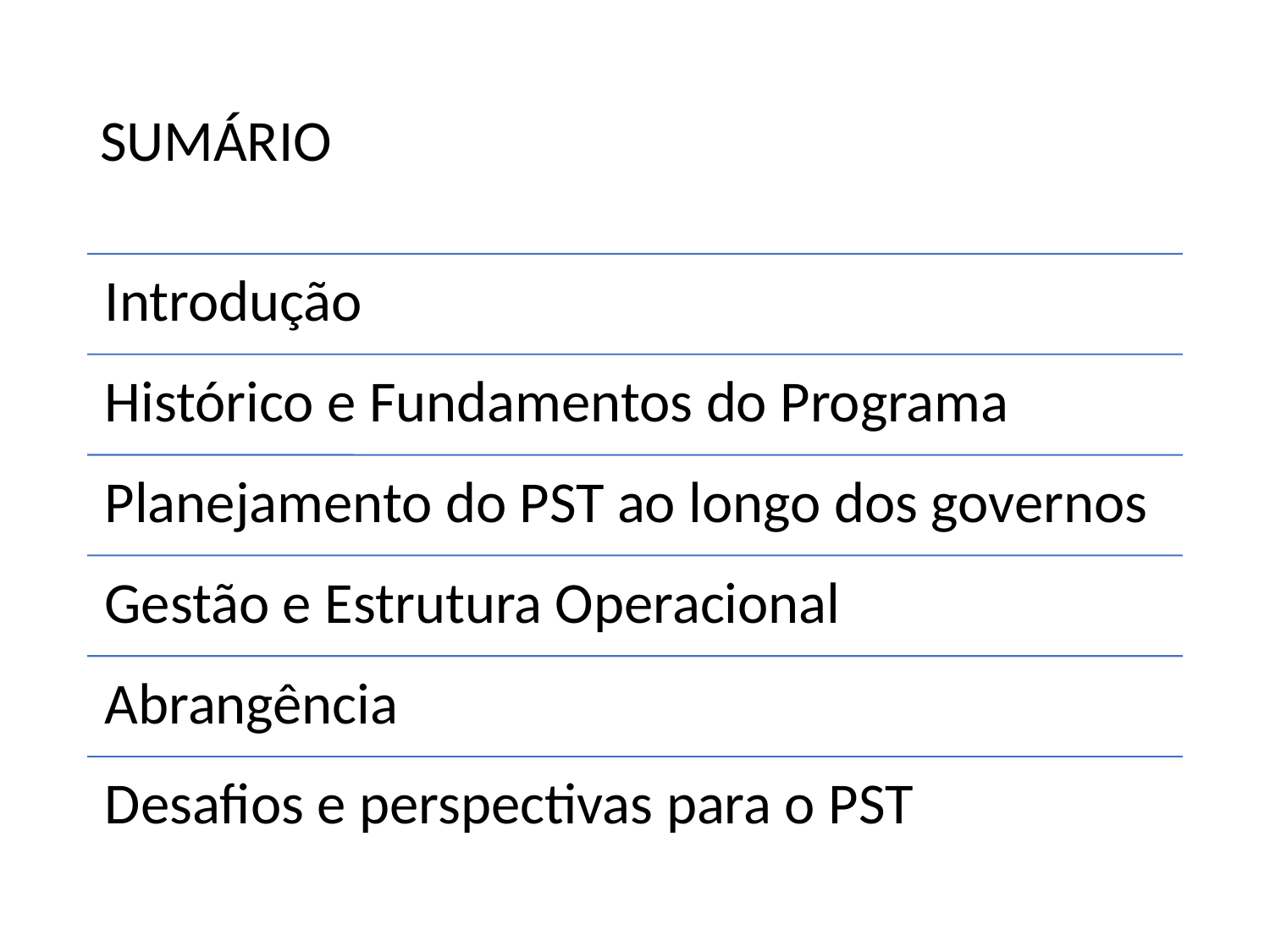

# SUMÁRIO
Introdução
Histórico e Fundamentos do Programa
Planejamento do PST ao longo dos governos
Gestão e Estrutura Operacional
Abrangência
Desafios e perspectivas para o PST